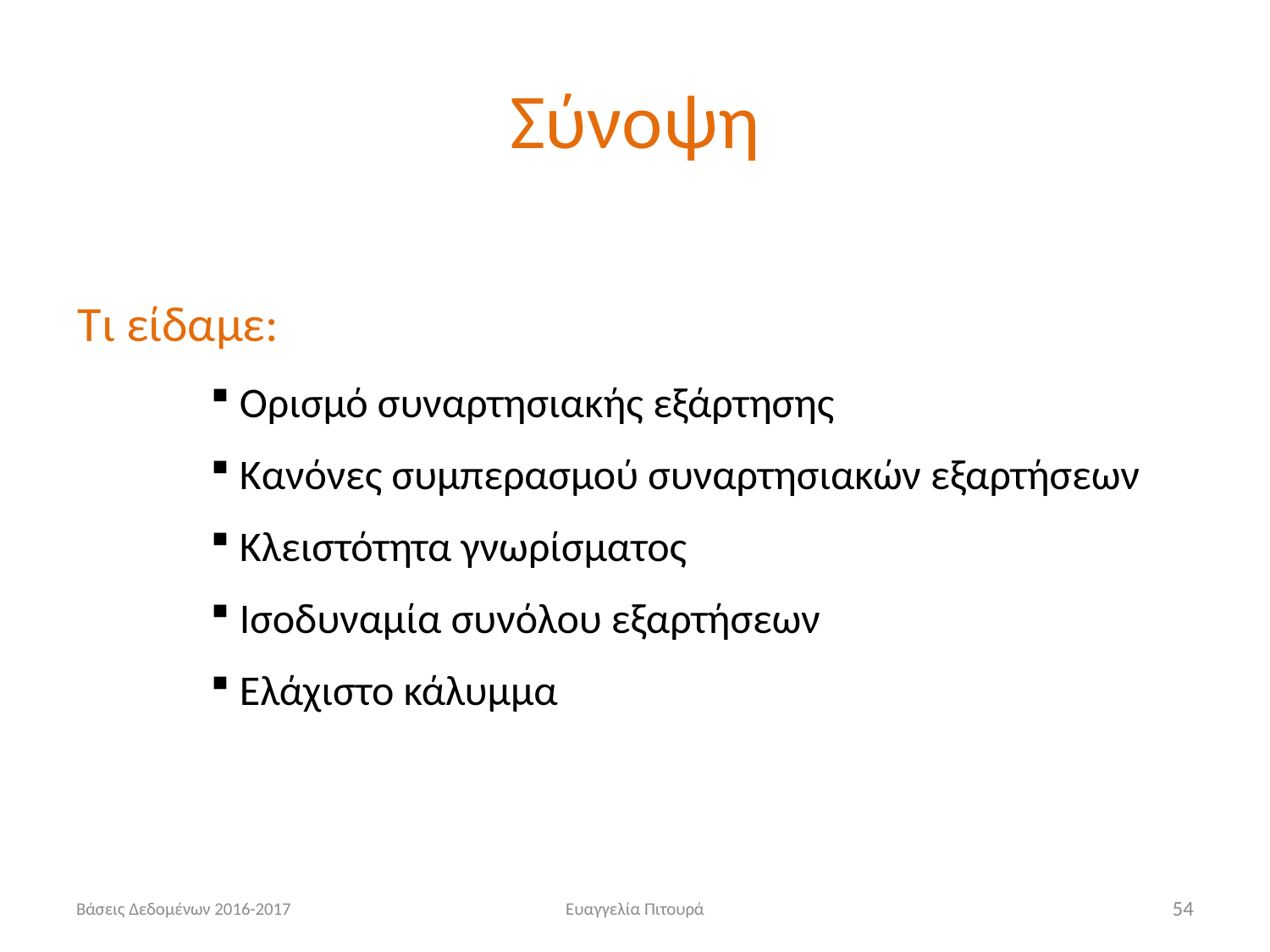

# Σύνοψη
Τι είδαμε:
 Ορισμό συναρτησιακής εξάρτησης
 Κανόνες συμπερασμού συναρτησιακών εξαρτήσεων
 Κλειστότητα γνωρίσματος
 Ισοδυναμία συνόλου εξαρτήσεων
 Ελάχιστο κάλυμμα
Βάσεις Δεδομένων 2016-2017
Ευαγγελία Πιτουρά
54